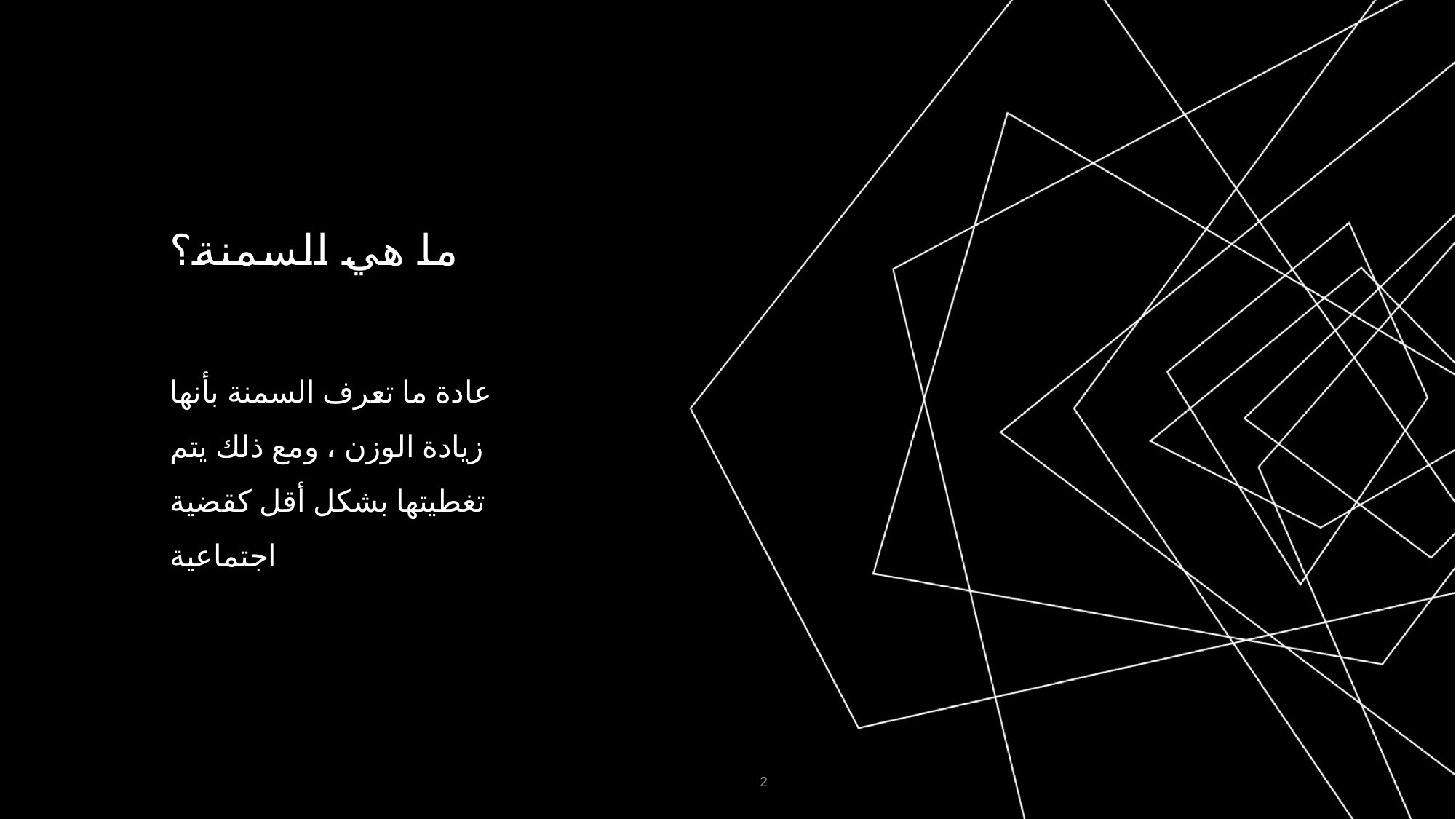

# ما هي السمنة؟
عادة ما تعرف السمنة بأنها زيادة الوزن ، ومع ذلك يتم تغطيتها بشكل أقل كقضية اجتماعية

2